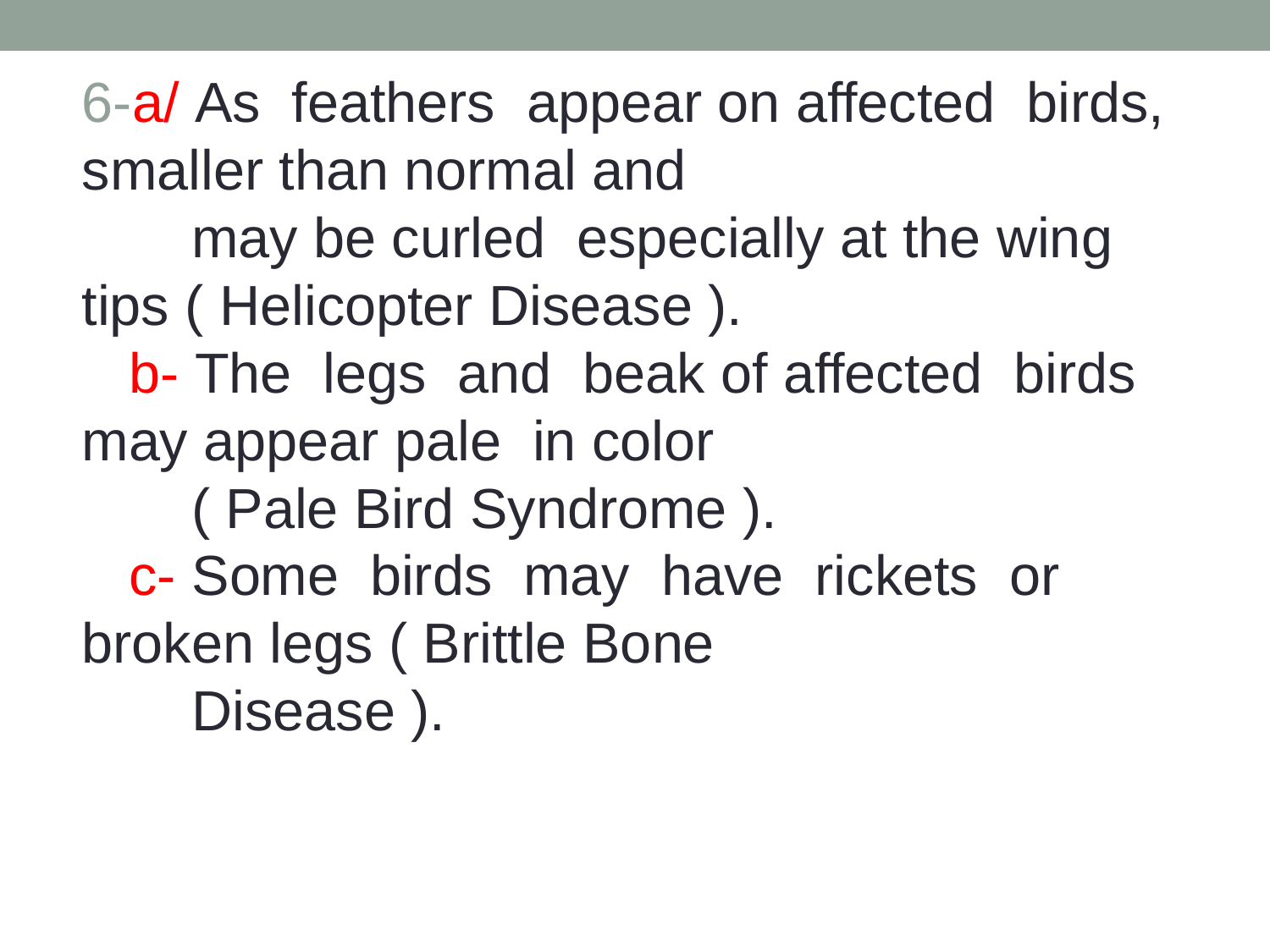

6-a/ As  feathers  appear on affected  birds, smaller than normal and
       may be curled  especially at the wing tips ( Helicopter Disease ).
   b- The  legs  and  beak of affected  birds may appear pale  in color
       ( Pale Bird Syndrome ).
   c- Some  birds  may  have  rickets  or  broken legs ( Brittle Bone
       Disease ).